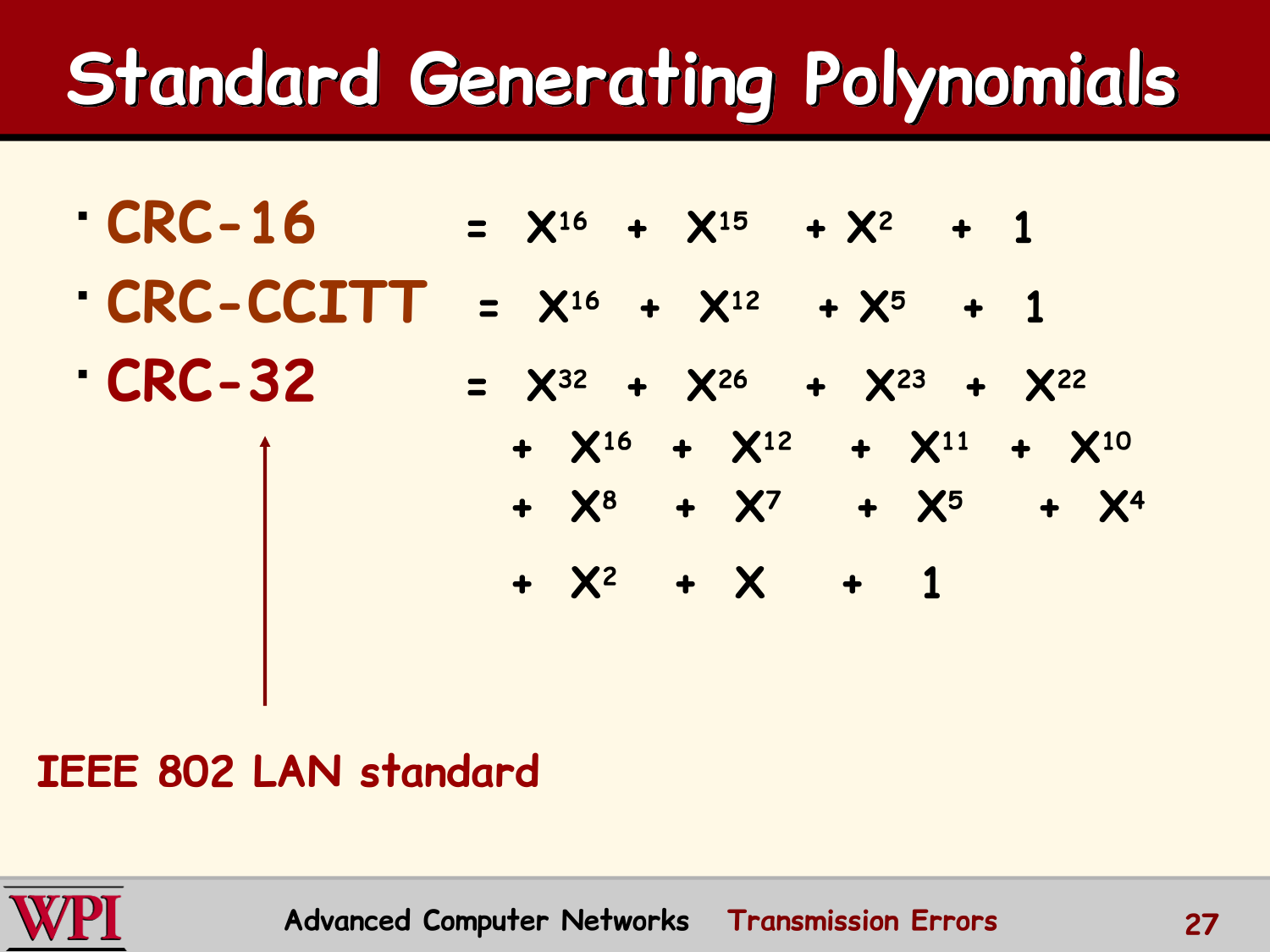

# Standard Generating Polynomials
CRC-16      =  X16  +  X15   + X2   +  1
CRC-CCITT  =  X16  +  X12   + X5   +  1
CRC-32      =  X32  +  X26   +  X23  +  X22
			        +  X16  +  X12   +  X11  +  X10
			        +  X8   +  X7    +  X5    +  X4
			      +  X2   +  X    +   1

IEEE 802 LAN standard
Advanced Computer Networks   Transmission Errors
27